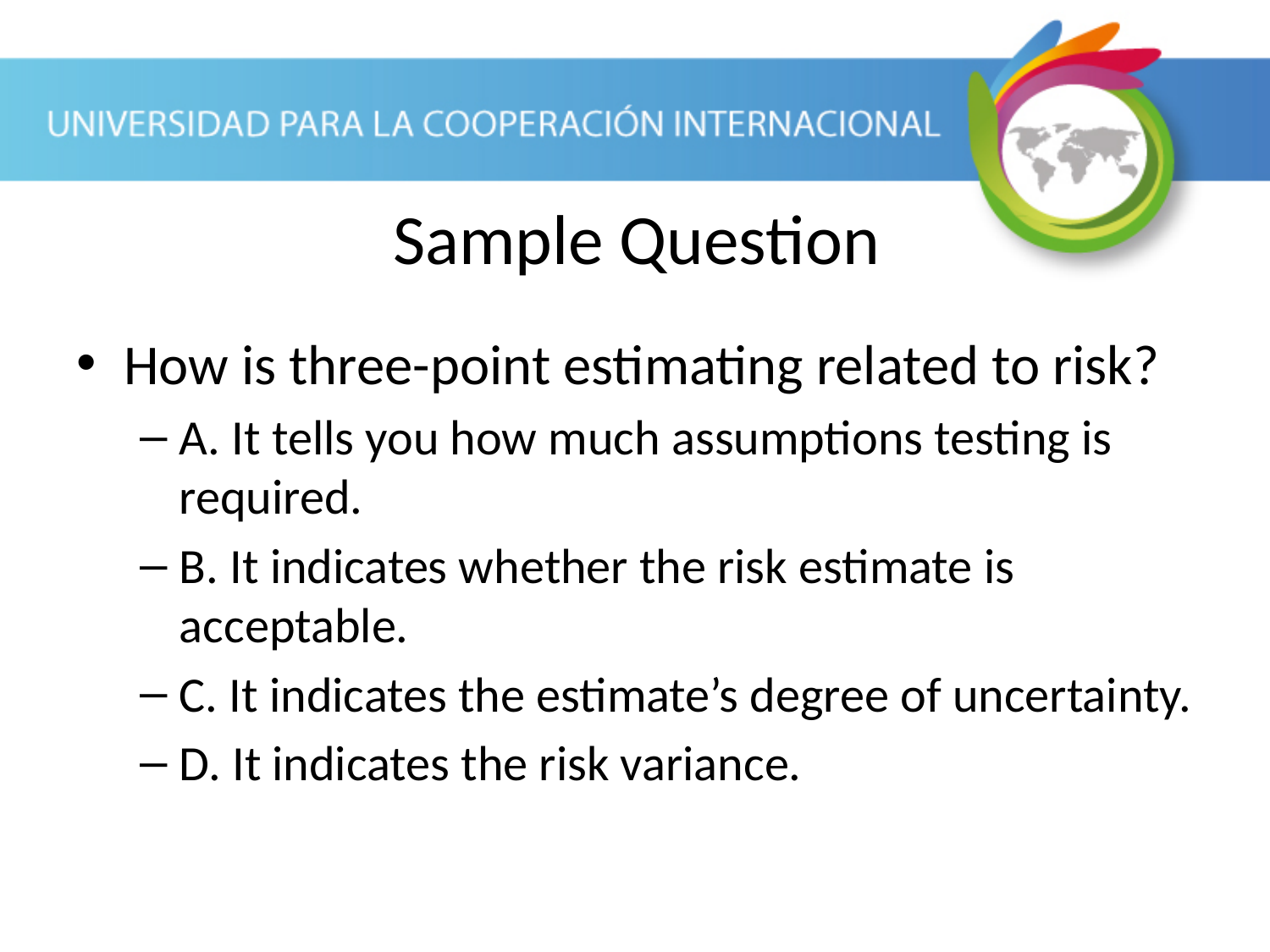

Sample Question
How is three-point estimating related to risk?
A. It tells you how much assumptions testing is required.
B. It indicates whether the risk estimate is acceptable.
C. It indicates the estimate’s degree of uncertainty.
D. It indicates the risk variance.